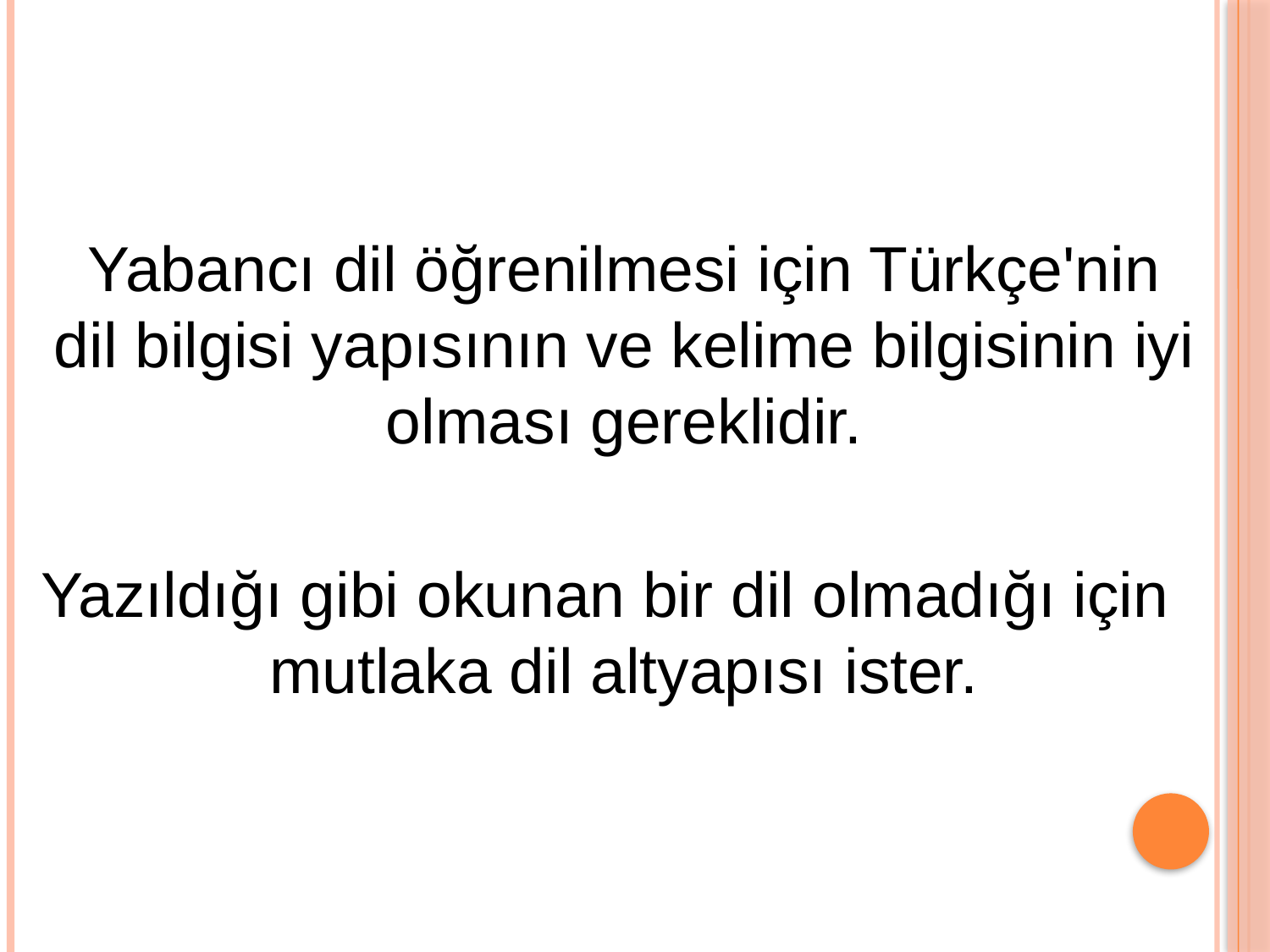

Yabancı dil öğrenilmesi için Türkçe'nin dil bilgisi yapısının ve kelime bilgisinin iyi olması gereklidir.

Yazıldığı gibi okunan bir dil olmadığı için mutlaka dil altyapısı ister.